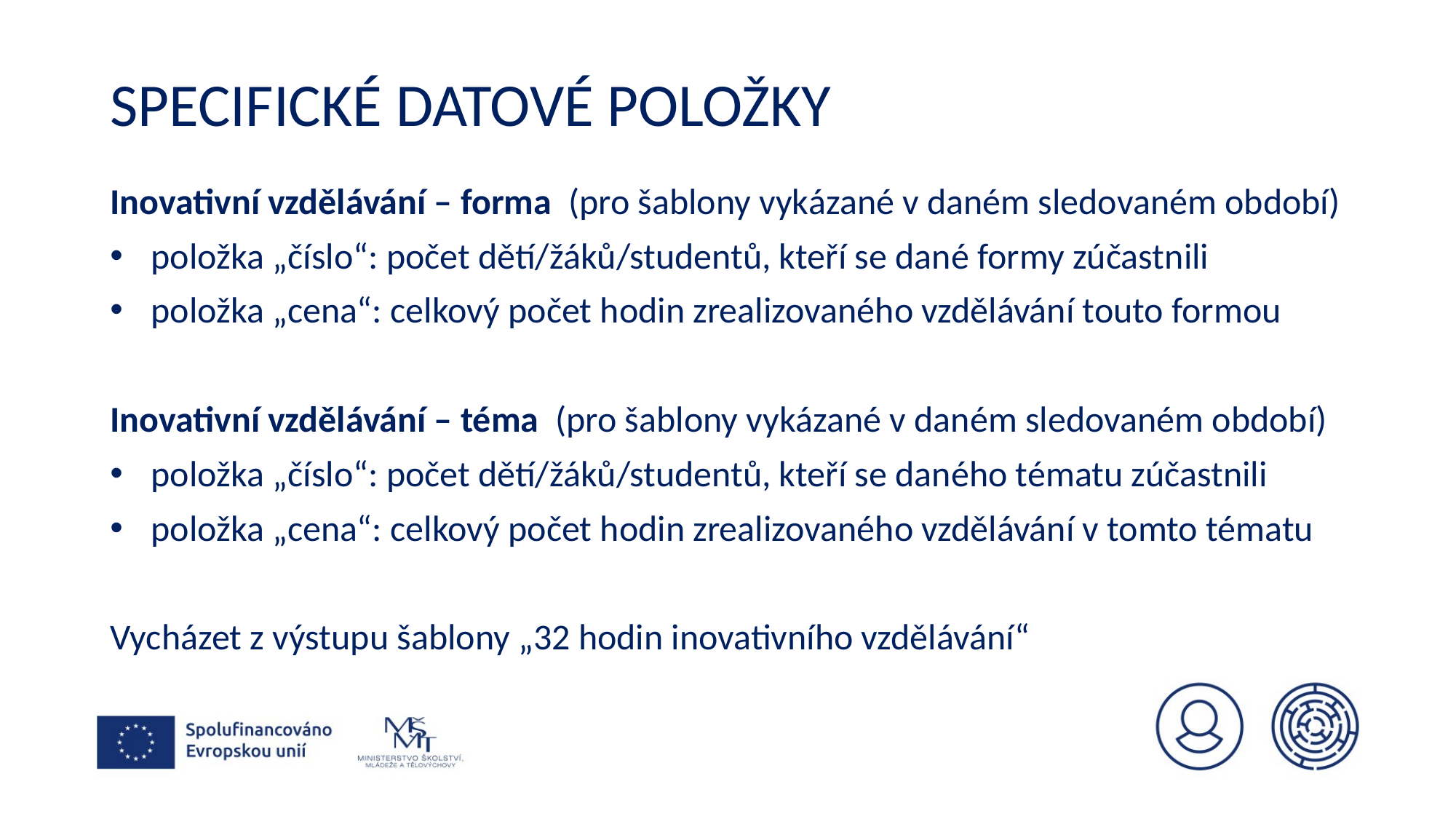

# Specifické datové položky
Inovativní vzdělávání – forma  (pro šablony vykázané v daném sledovaném období)
položka „číslo“: počet dětí/žáků/studentů, kteří se dané formy zúčastnili
položka „cena“: celkový počet hodin zrealizovaného vzdělávání touto formou

Inovativní vzdělávání – téma  (pro šablony vykázané v daném sledovaném období)
položka „číslo“: počet dětí/žáků/studentů, kteří se daného tématu zúčastnili
položka „cena“: celkový počet hodin zrealizovaného vzdělávání v tomto tématu

Vycházet z výstupu šablony „32 hodin inovativního vzdělávání“